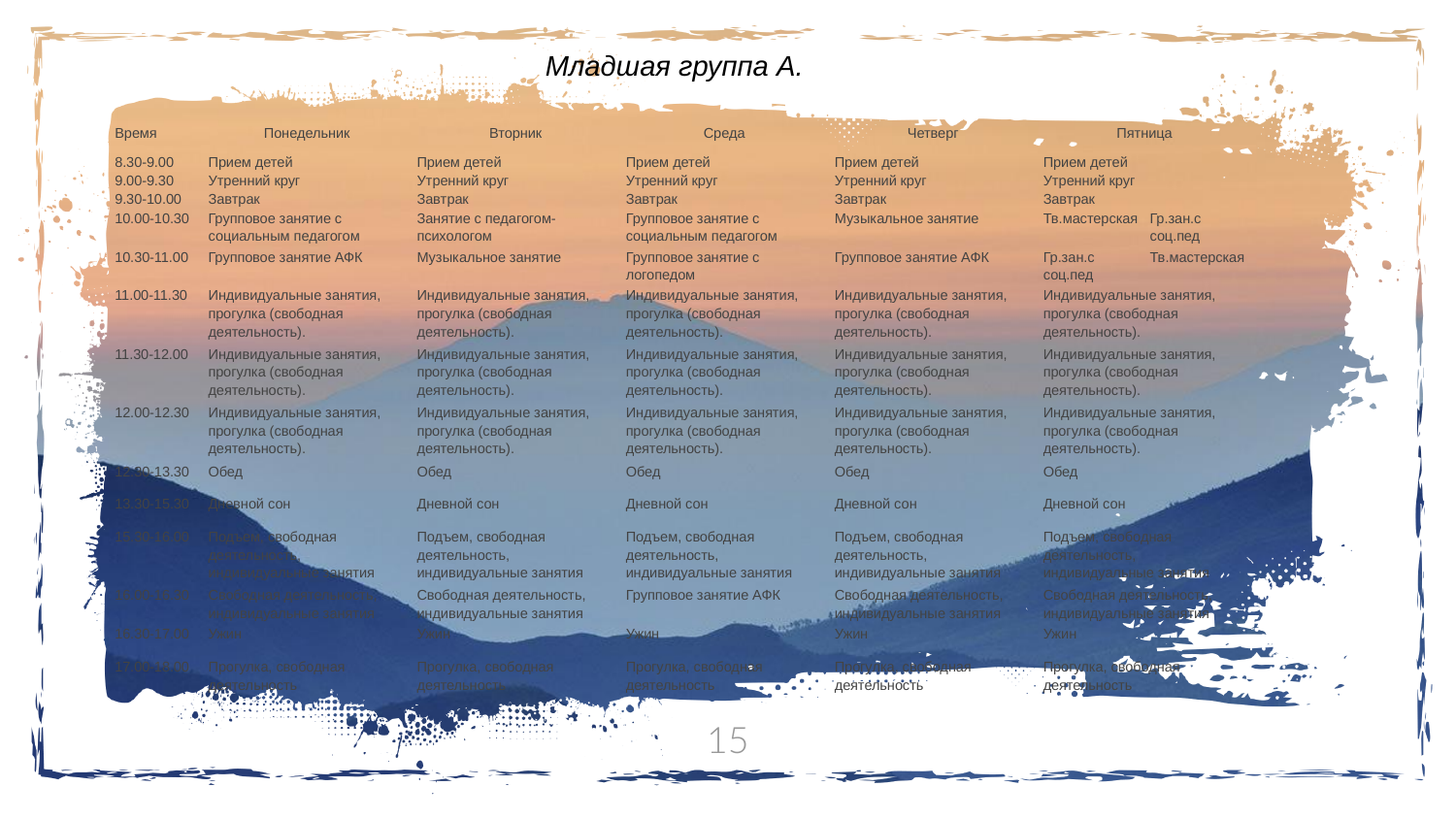

Младшая группа А.
| Время | Понедельник | Вторник | Среда | Четверг | Пятница |  |
| --- | --- | --- | --- | --- | --- | --- |
| 8.30-9.00 | Прием детей | Прием детей | Прием детей | Прием детей | Прием детей |  |
| 9.00-9.30 | Утренний круг | Утренний круг | Утренний круг | Утренний круг | Утренний круг |  |
| 9.30-10.00 | Завтрак | Завтрак | Завтрак | Завтрак | Завтрак |  |
| 10.00-10.30 | Групповое занятие с социальным педагогом | Занятие с педагогом-психологом | Групповое занятие с социальным педагогом | Музыкальное занятие | Тв.мастерская | Гр.зан.с соц.пед |
| 10.30-11.00 | Групповое занятие АФК | Музыкальное занятие | Групповое занятие с логопедом | Групповое занятие АФК | Гр.зан.с соц.пед | Тв.мастерская |
| 11.00-11.30 | Индивидуальные занятия, прогулка (свободная деятельность). | Индивидуальные занятия, прогулка (свободная деятельность). | Индивидуальные занятия, прогулка (свободная деятельность). | Индивидуальные занятия, прогулка (свободная деятельность). | Индивидуальные занятия, прогулка (свободная деятельность). |  |
| 11.30-12.00 | Индивидуальные занятия, прогулка (свободная деятельность). | Индивидуальные занятия, прогулка (свободная деятельность). | Индивидуальные занятия, прогулка (свободная деятельность). | Индивидуальные занятия, прогулка (свободная деятельность). | Индивидуальные занятия, прогулка (свободная деятельность). |  |
| 12.00-12.30 | Индивидуальные занятия, прогулка (свободная деятельность). | Индивидуальные занятия, прогулка (свободная деятельность). | Индивидуальные занятия, прогулка (свободная деятельность). | Индивидуальные занятия, прогулка (свободная деятельность). | Индивидуальные занятия, прогулка (свободная деятельность). |  |
| 12.30-13.30 | Обед | Обед | Обед | Обед | Обед |  |
| 13.30-15.30 | Дневной сон | Дневной сон | Дневной сон | Дневной сон | Дневной сон |  |
| 15.30-16.00 | Подъем, свободная деятельность, индивидуальные занятия | Подъем, свободная деятельность, индивидуальные занятия | Подъем, свободная деятельность, индивидуальные занятия | Подъем, свободная деятельность, индивидуальные занятия | Подъем, свободная деятельность, индивидуальные занятия |  |
| 16.00-16.30 | Свободная деятельность, индивидуальные занятия | Свободная деятельность, индивидуальные занятия | Групповое занятие АФК | Свободная деятельность, индивидуальные занятия | Свободная деятельность, индивидуальные занятия |  |
| 16.30-17.00 | Ужин | Ужин | Ужин | Ужин | Ужин |  |
| 17.00-18.00 | Прогулка, свободная деятельность | Прогулка, свободная деятельность | Прогулка, свободная деятельность | Прогулка, свободная деятельность | Прогулка, свободная деятельность |  |
15